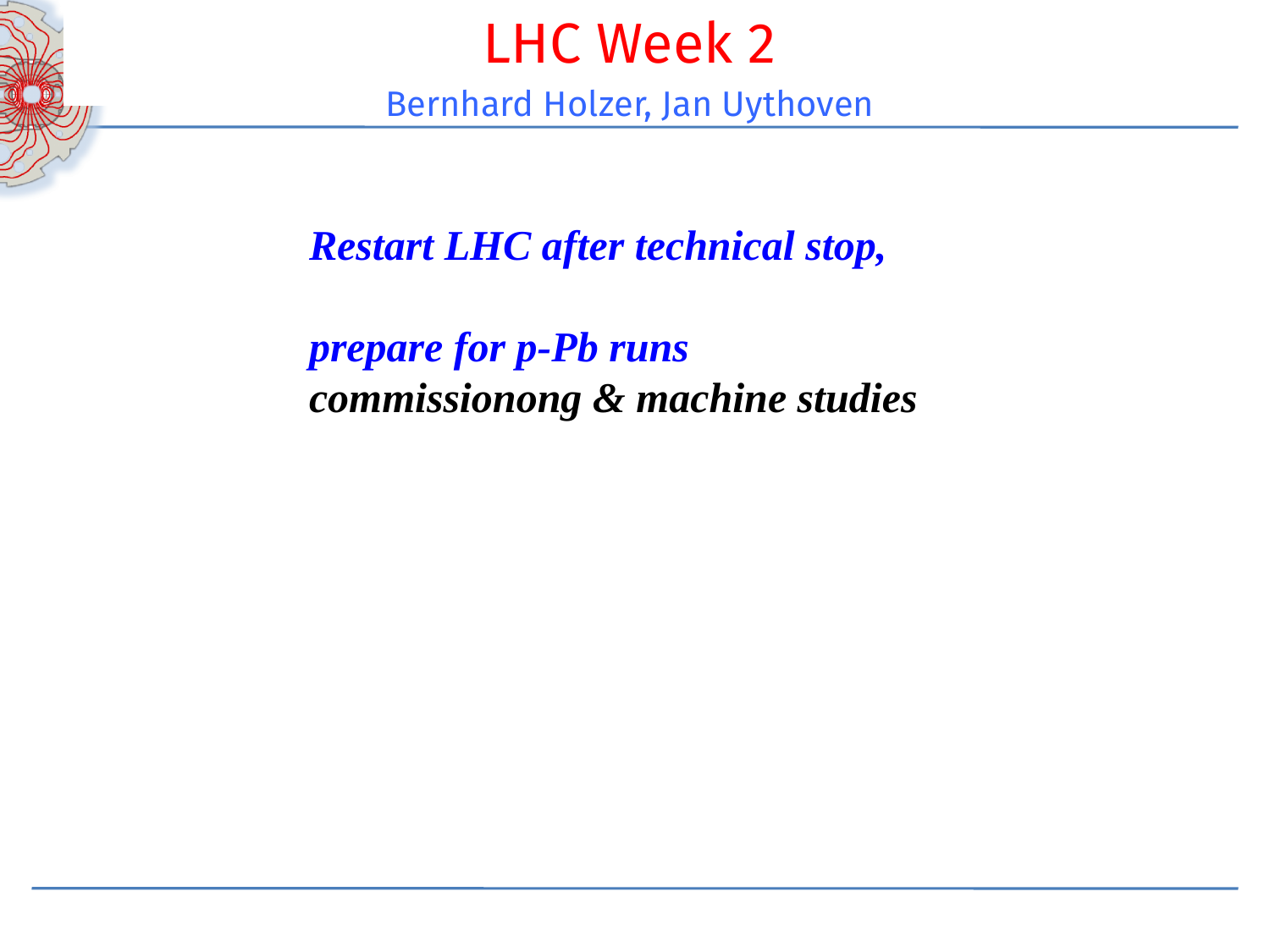

LHC Week 2
Bernhard Holzer, Jan Uythoven
Restart LHC after technical stop,

prepare for p-Pb runs
commissionong & machine studies